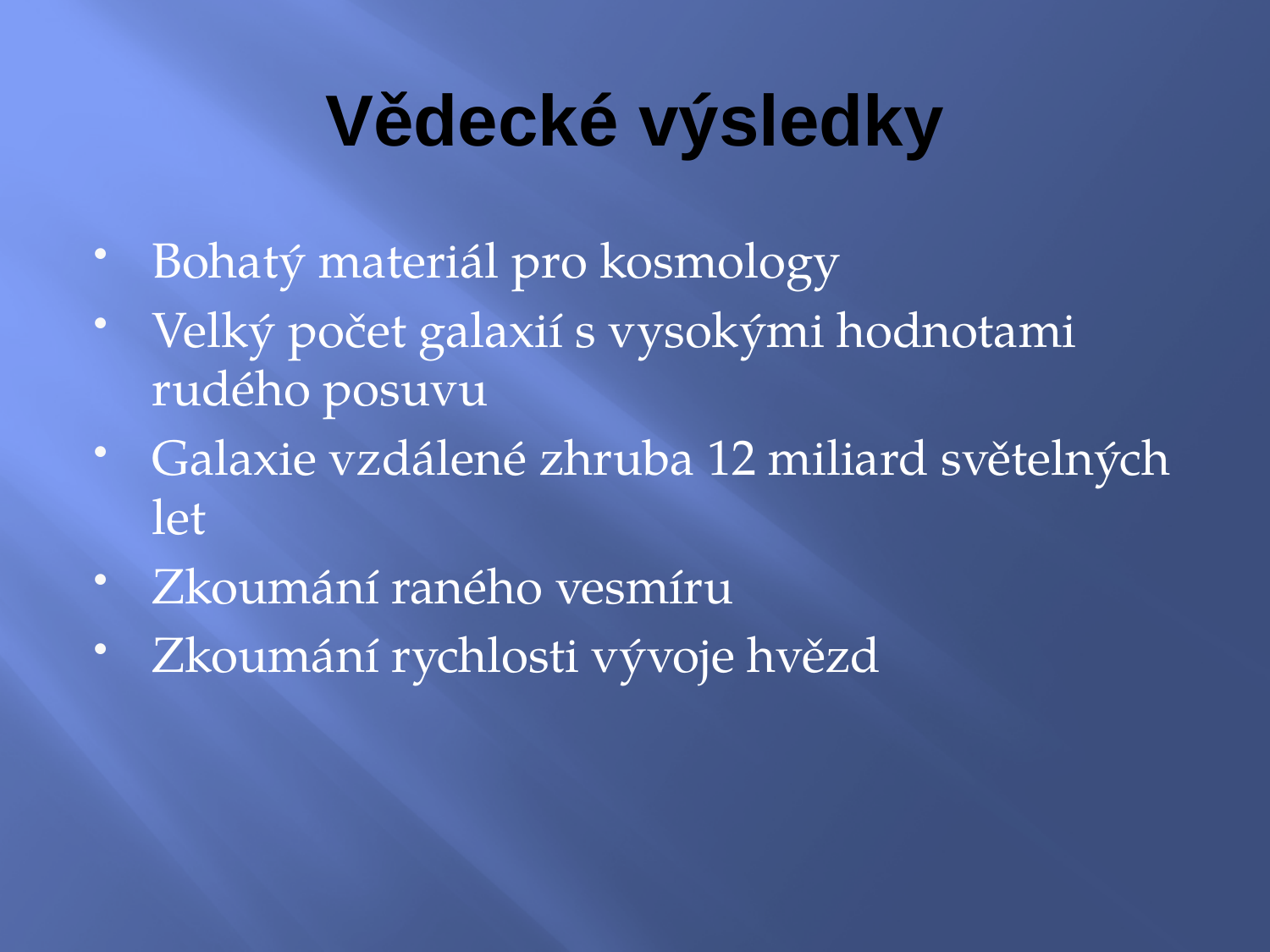

# Vědecké výsledky
Bohatý materiál pro kosmology
Velký počet galaxií s vysokými hodnotami rudého posuvu
Galaxie vzdálené zhruba 12 miliard světelných let
Zkoumání raného vesmíru
Zkoumání rychlosti vývoje hvězd